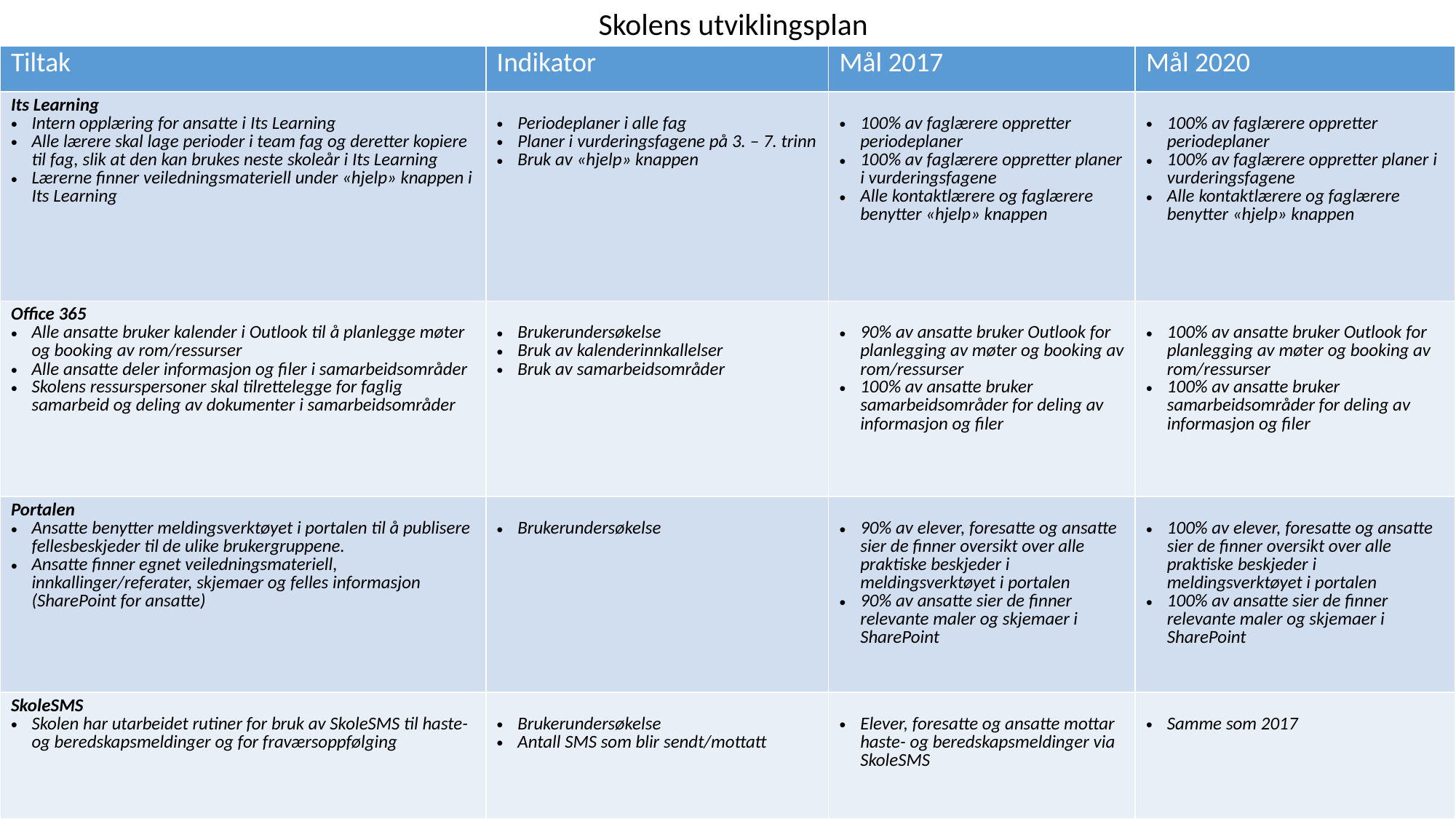

# Skolens utviklingsplan
| Tiltak | Indikator | Mål 2017 | Mål 2020 |
| --- | --- | --- | --- |
| Its Learning Intern opplæring for ansatte i Its Learning Alle lærere skal lage perioder i team fag og deretter kopiere til fag, slik at den kan brukes neste skoleår i Its Learning Lærerne finner veiledningsmateriell under «hjelp» knappen i Its Learning | Periodeplaner i alle fag Planer i vurderingsfagene på 3. – 7. trinn Bruk av «hjelp» knappen | 100% av faglærere oppretter periodeplaner 100% av faglærere oppretter planer i vurderingsfagene Alle kontaktlærere og faglærere benytter «hjelp» knappen | 100% av faglærere oppretter periodeplaner 100% av faglærere oppretter planer i vurderingsfagene Alle kontaktlærere og faglærere benytter «hjelp» knappen |
| Office 365 Alle ansatte bruker kalender i Outlook til å planlegge møter og booking av rom/ressurser Alle ansatte deler informasjon og filer i samarbeidsområder Skolens ressurspersoner skal tilrettelegge for faglig samarbeid og deling av dokumenter i samarbeidsområder | Brukerundersøkelse Bruk av kalenderinnkallelser Bruk av samarbeidsområder | 90% av ansatte bruker Outlook for planlegging av møter og booking av rom/ressurser 100% av ansatte bruker samarbeidsområder for deling av informasjon og filer | 100% av ansatte bruker Outlook for planlegging av møter og booking av rom/ressurser 100% av ansatte bruker samarbeidsområder for deling av informasjon og filer |
| Portalen Ansatte benytter meldingsverktøyet i portalen til å publisere fellesbeskjeder til de ulike brukergruppene. Ansatte finner egnet veiledningsmateriell, innkallinger/referater, skjemaer og felles informasjon (SharePoint for ansatte) | Brukerundersøkelse | 90% av elever, foresatte og ansatte sier de finner oversikt over alle praktiske beskjeder i meldingsverktøyet i portalen 90% av ansatte sier de finner relevante maler og skjemaer i SharePoint | 100% av elever, foresatte og ansatte sier de finner oversikt over alle praktiske beskjeder i meldingsverktøyet i portalen 100% av ansatte sier de finner relevante maler og skjemaer i SharePoint |
| SkoleSMS Skolen har utarbeidet rutiner for bruk av SkoleSMS til haste- og beredskapsmeldinger og for fraværsoppfølging | Brukerundersøkelse Antall SMS som blir sendt/mottatt | Elever, foresatte og ansatte mottar haste- og beredskapsmeldinger via SkoleSMS | Samme som 2017 |